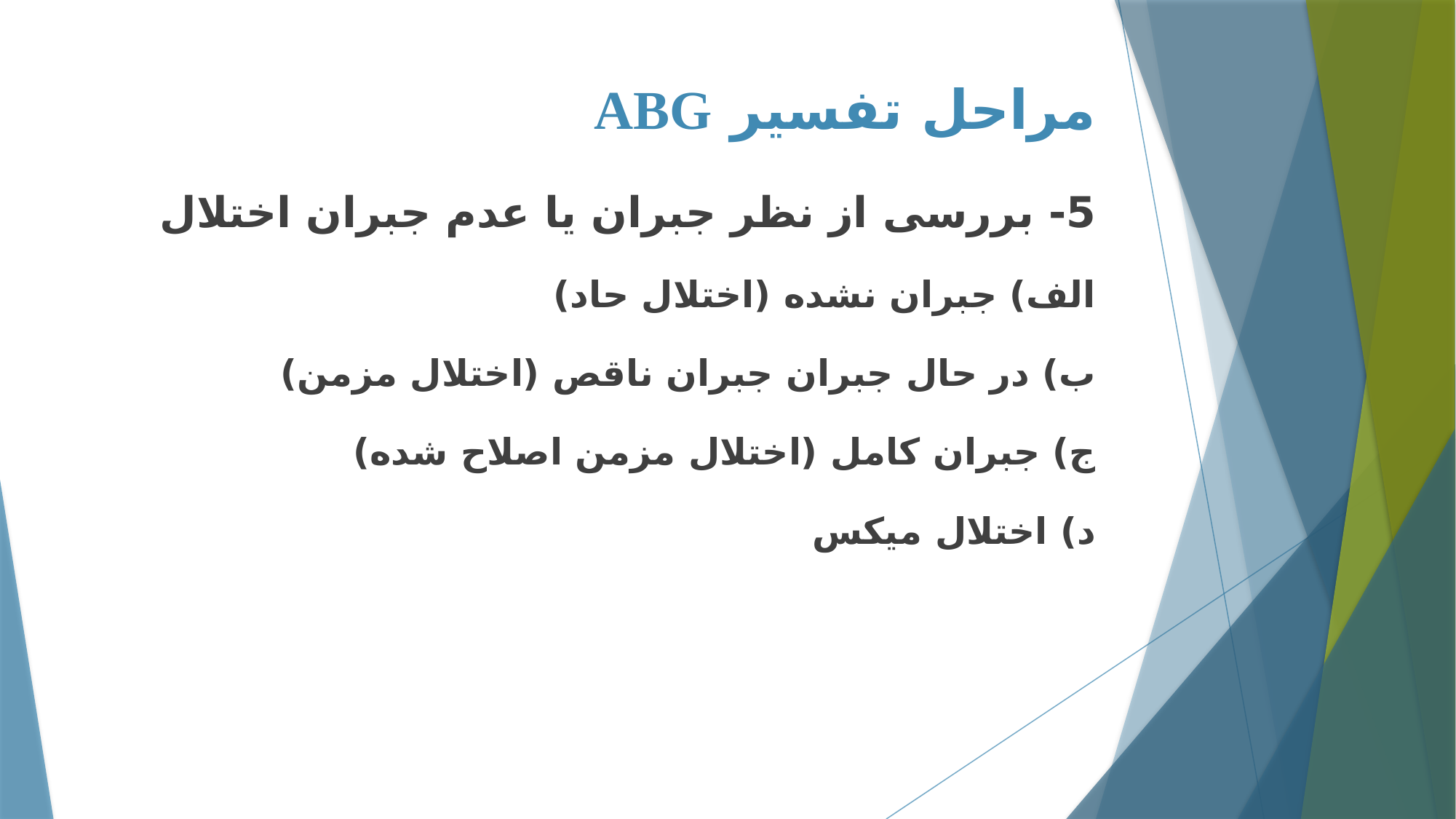

# مراحل تفسیر ABG
5- بررسی از نظر جبران یا عدم جبران اختلال
الف) جبران نشده (اختلال حاد)
ب) در حال جبران جبران ناقص (اختلال مزمن)
ج) جبران کامل (اختلال مزمن اصلاح شده)
د) اختلال میکس